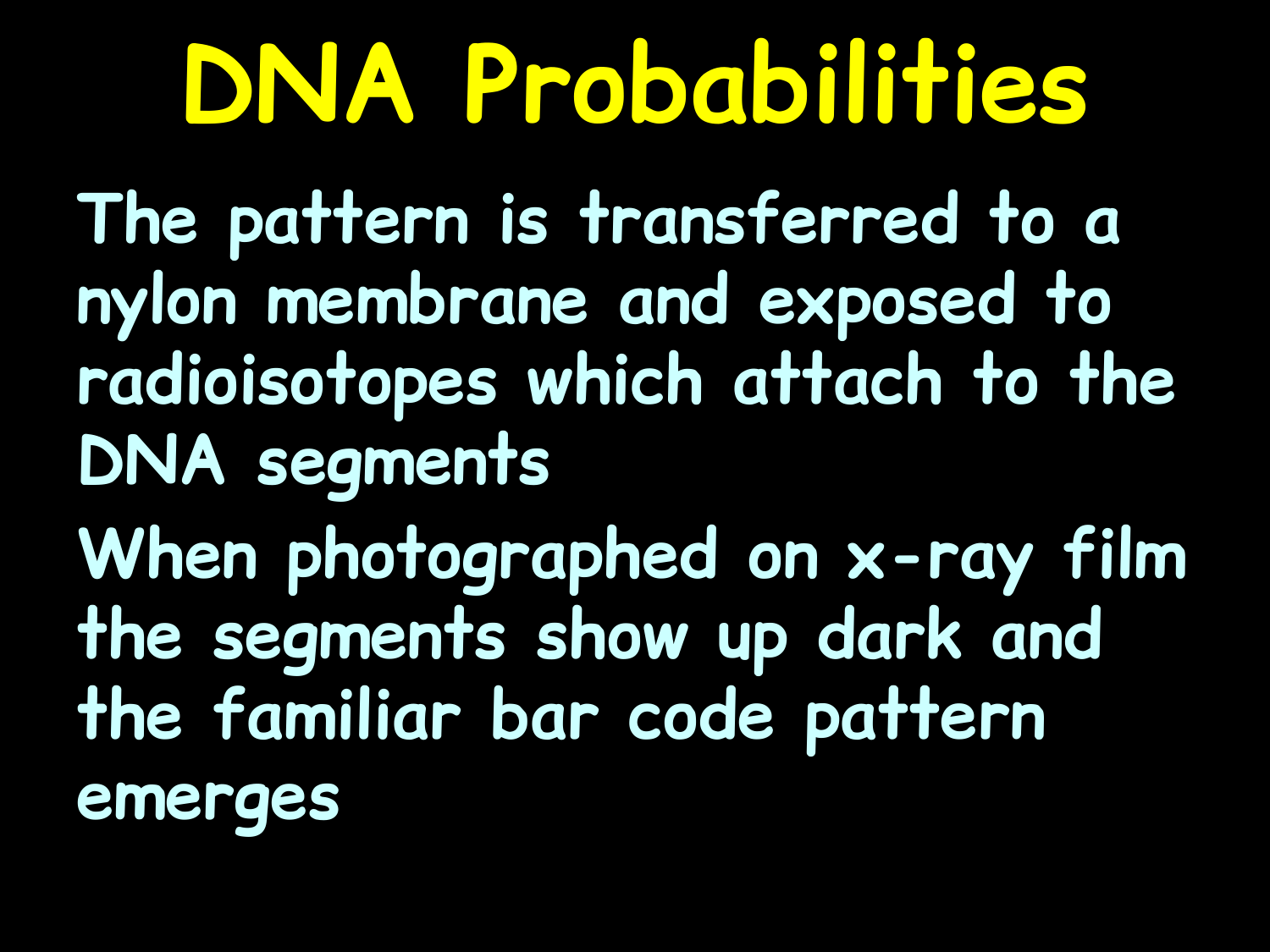

# DNA Probabilities
The pattern is transferred to a nylon membrane and exposed to radioisotopes which attach to the DNA segments
When photographed on x-ray film the segments show up dark and the familiar bar code pattern emerges